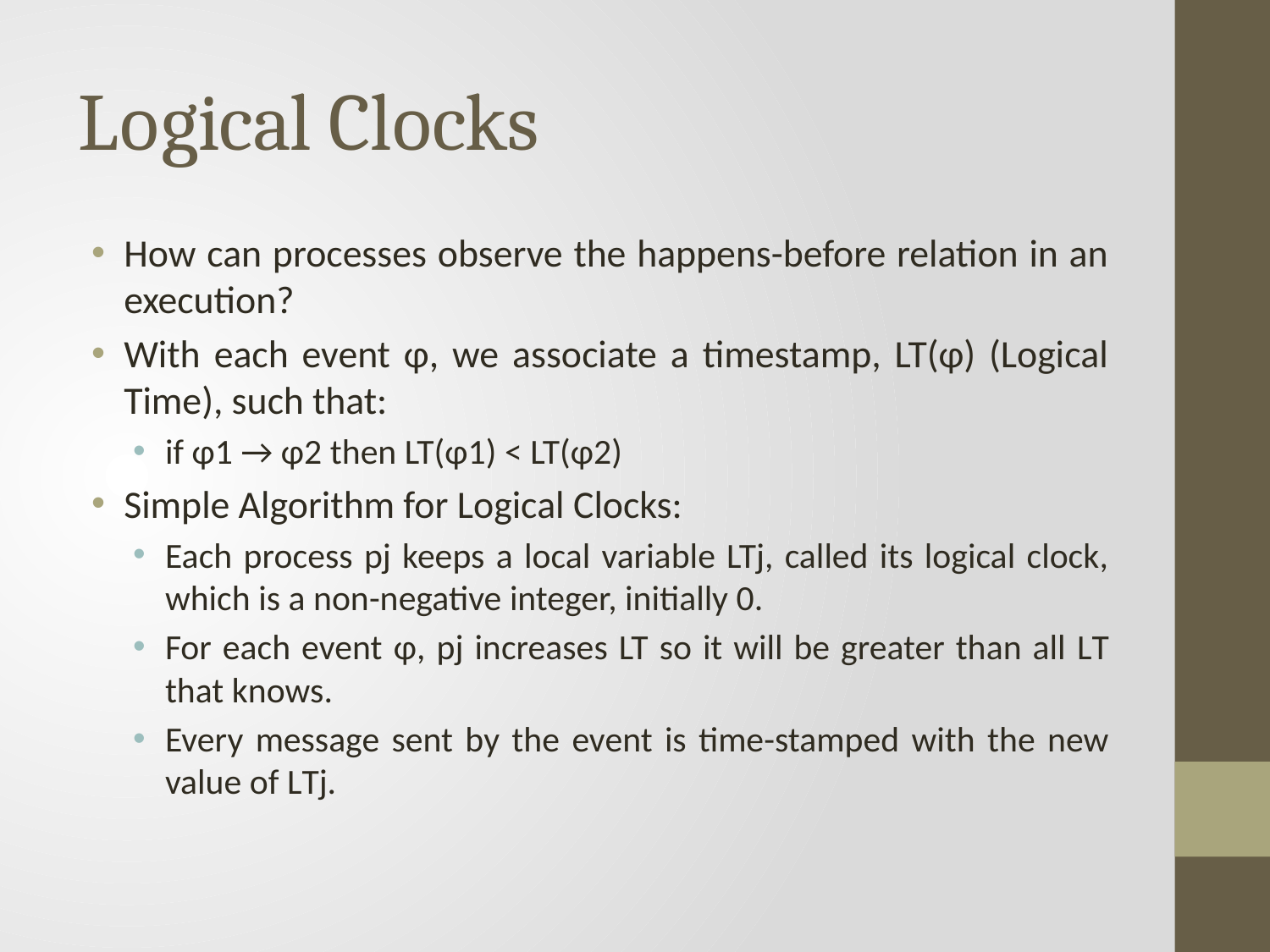

# Logical Clocks
How can processes observe the happens-before relation in an execution?
With each event φ, we associate a timestamp, LT(φ) (Logical Time), such that:
if φ1 → φ2 then LT(φ1) < LT(φ2)
Simple Algorithm for Logical Clocks:
Each process pj keeps a local variable LTj, called its logical clock, which is a non-negative integer, initially 0.
For each event φ, pj increases LT so it will be greater than all LΤ that knows.
Every message sent by the event is time-stamped with the new value of LΤj.